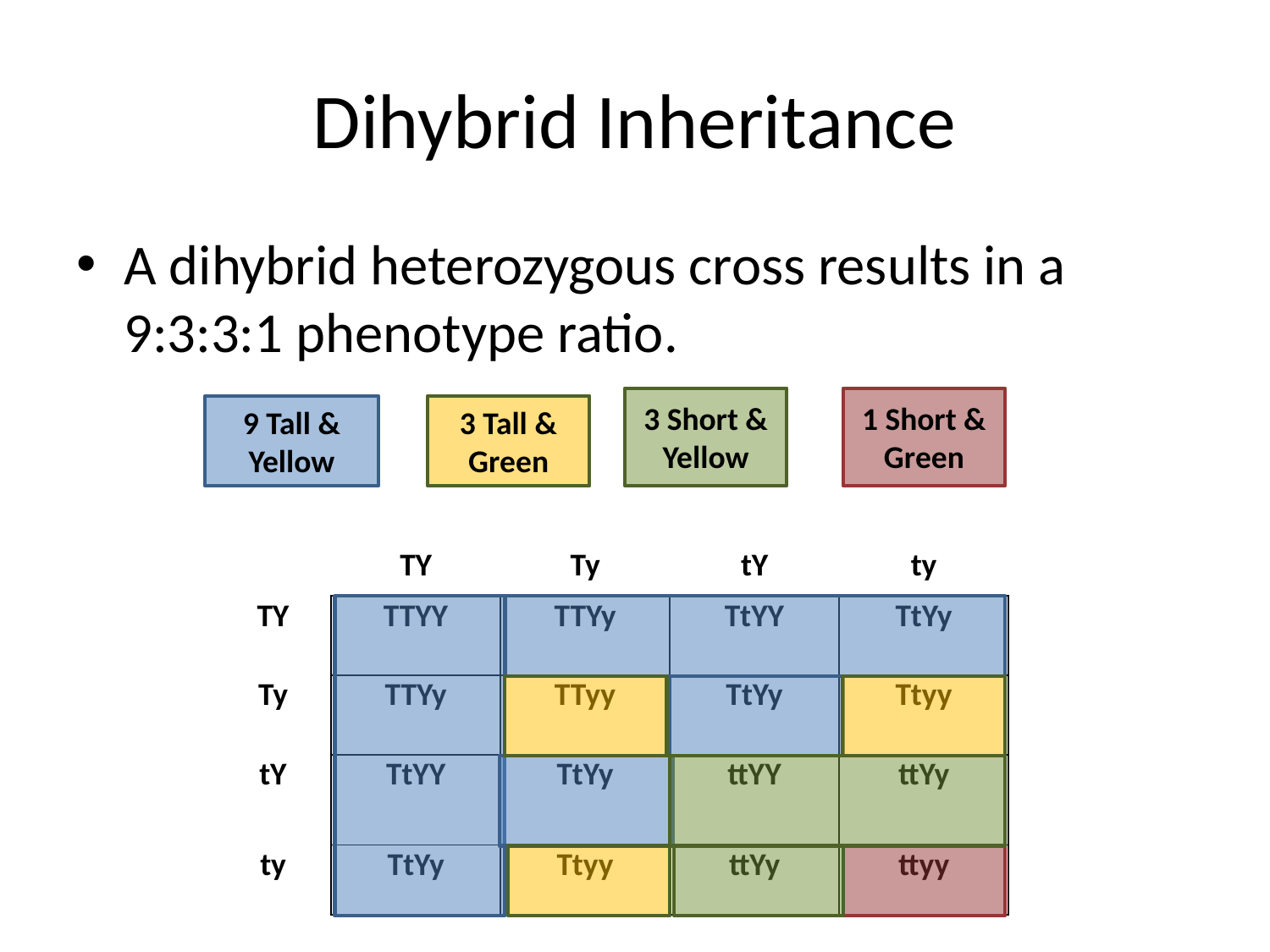

# Dihybrid Inheritance
A dihybrid heterozygous cross results in a 9:3:3:1 phenotype ratio.
3 Short & Yellow
1 Short & Green
3 Tall & Green
9 Tall & Yellow
|  | TY | Ty | tY | ty |
| --- | --- | --- | --- | --- |
| TY | TTYY | TTYy | TtYY | TtYy |
| Ty | TTYy | TTyy | TtYy | Ttyy |
| tY | TtYY | TtYy | ttYY | ttYy |
| ty | TtYy | Ttyy | ttYy | ttyy |